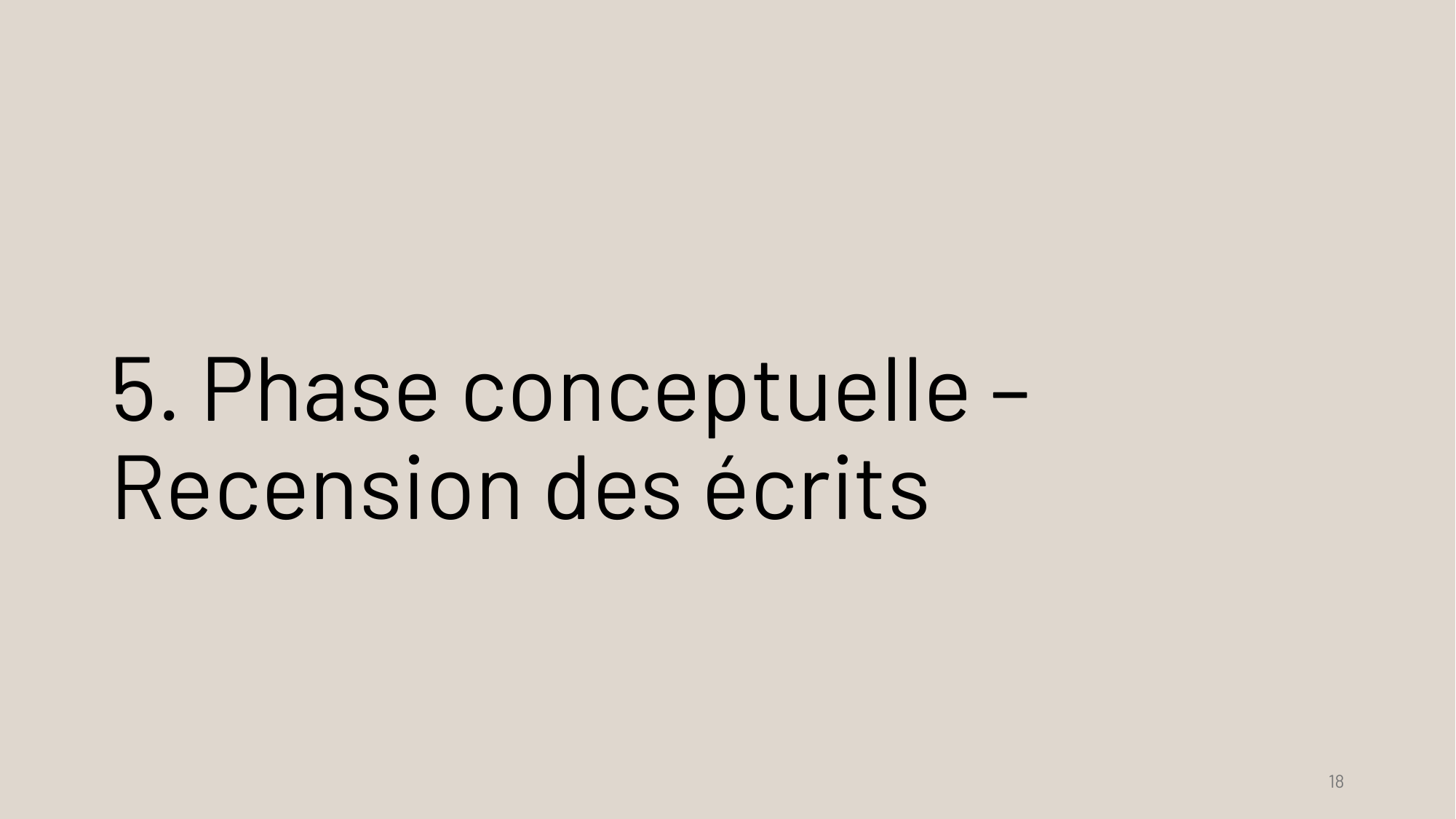

# 5. Phase conceptuelle – Recension des écrits
18